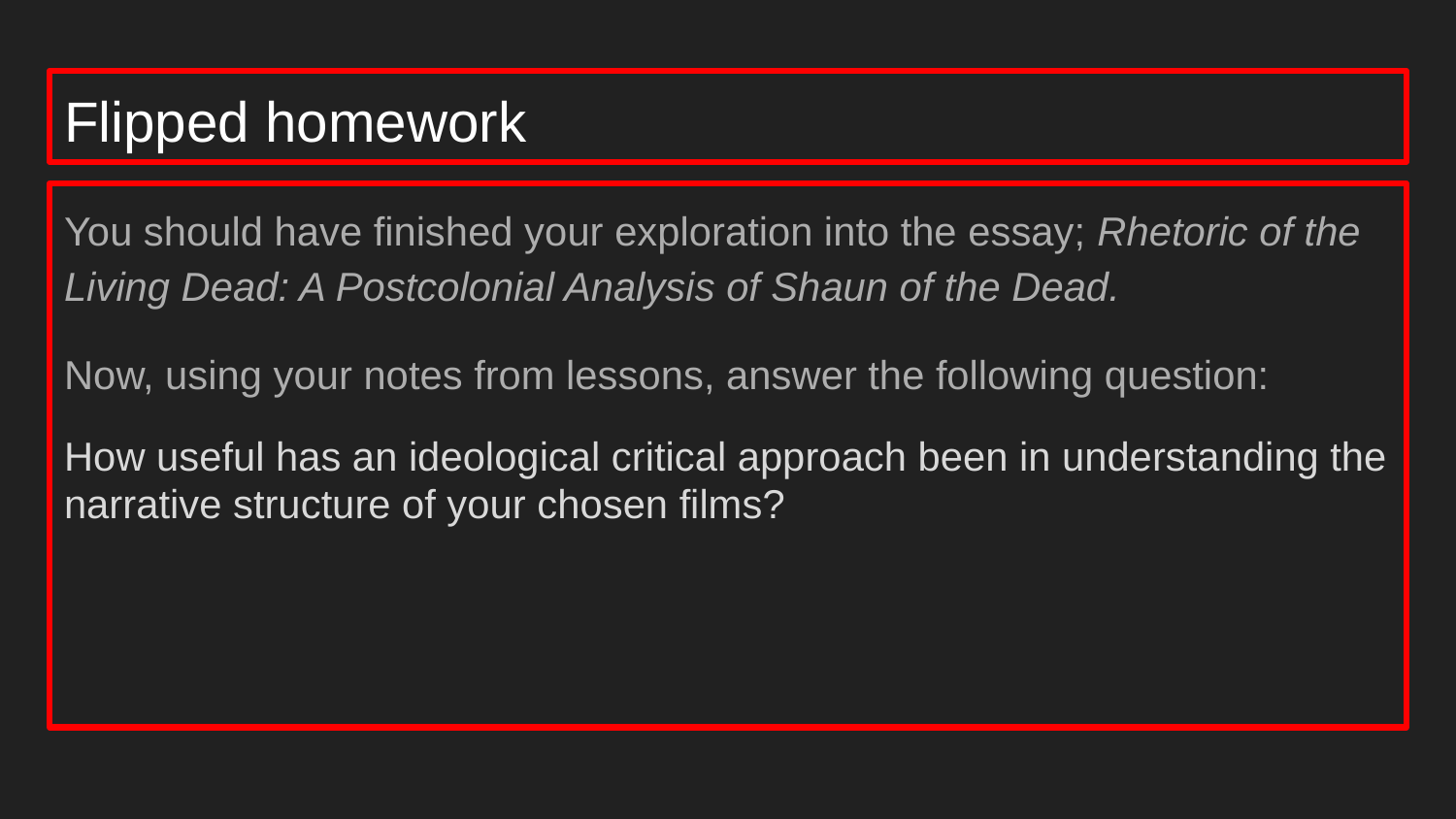

# Flipped homework
You should have finished your exploration into the essay; Rhetoric of the Living Dead: A Postcolonial Analysis of Shaun of the Dead.
Now, using your notes from lessons, answer the following question:
How useful has an ideological critical approach been in understanding the
narrative structure of your chosen films?